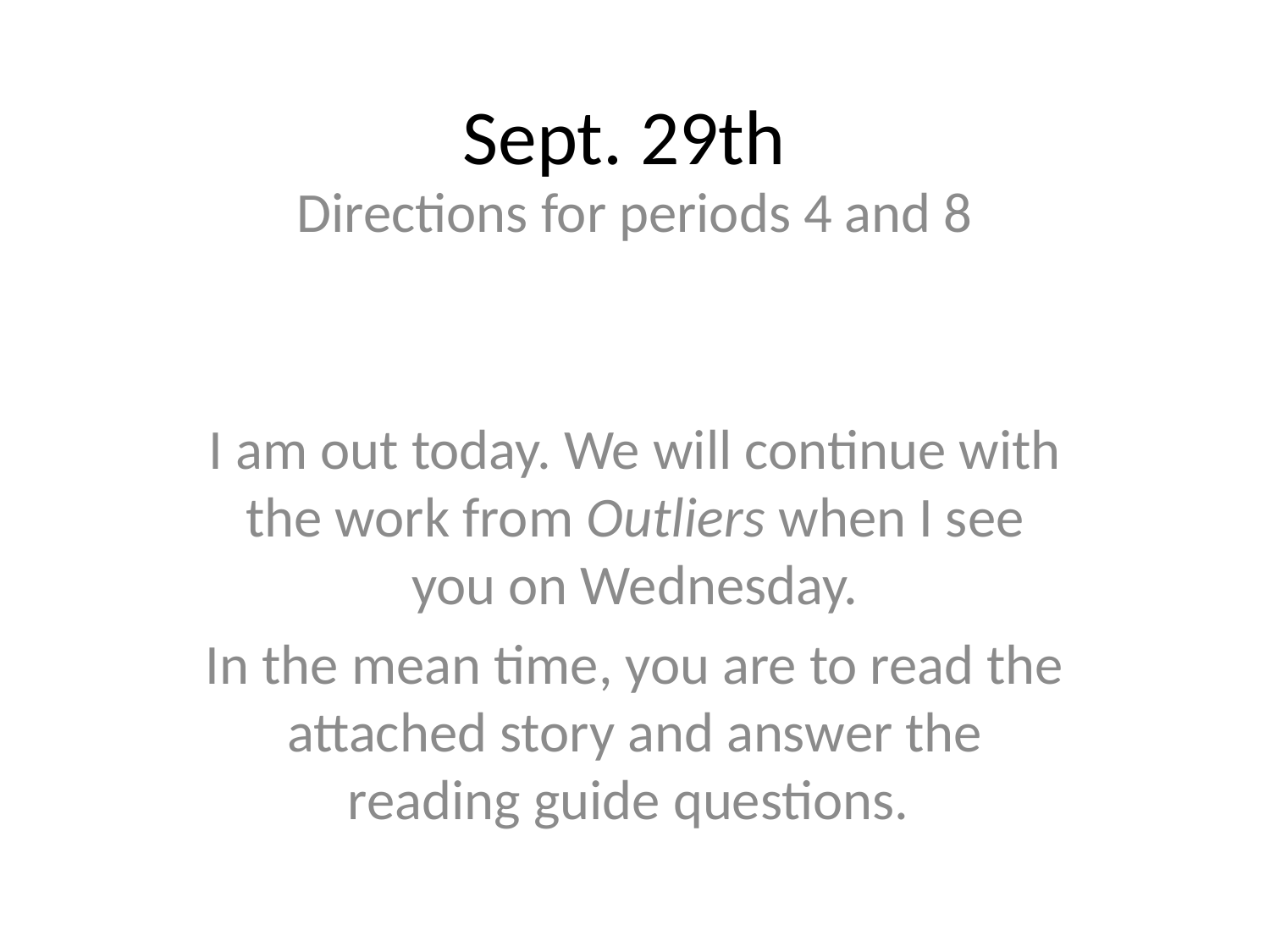

# Sept. 29th
Directions for periods 4 and 8

I am out today. We will continue with the work from Outliers when I see you on Wednesday.
In the mean time, you are to read the attached story and answer the reading guide questions.